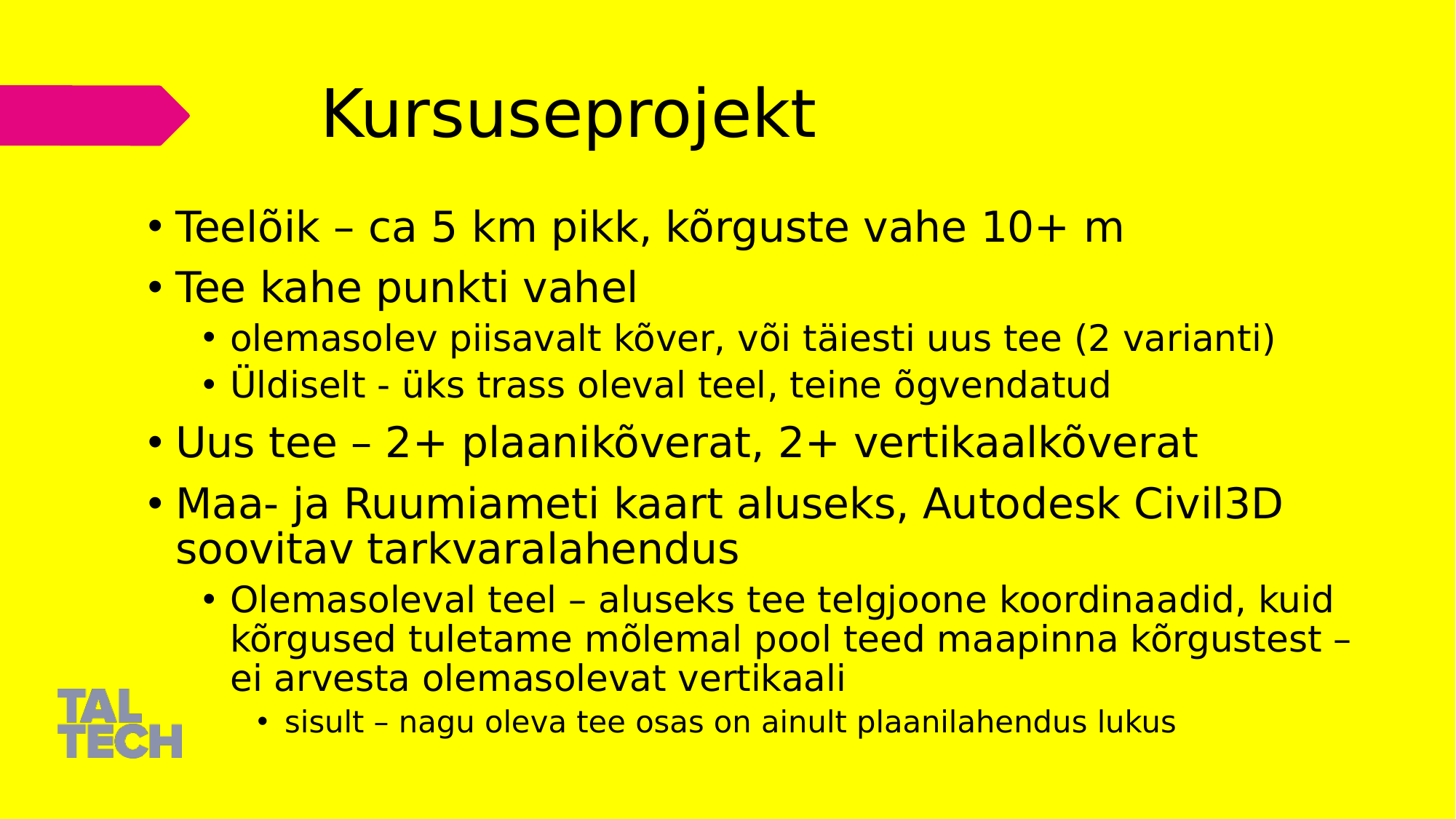

10/7/2025
# Kursuseprojekt
Teelõik – ca 5 km pikk, kõrguste vahe 10+ m
Tee kahe punkti vahel
olemasolev piisavalt kõver, või täiesti uus tee (2 varianti)
Üldiselt - üks trass oleval teel, teine õgvendatud
Uus tee – 2+ plaanikõverat, 2+ vertikaalkõverat
Maa- ja Ruumiameti kaart aluseks, Autodesk Civil3D soovitav tarkvaralahendus
Olemasoleval teel – aluseks tee telgjoone koordinaadid, kuid kõrgused tuletame mõlemal pool teed maapinna kõrgustest – ei arvesta olemasolevat vertikaali
sisult – nagu oleva tee osas on ainult plaanilahendus lukus